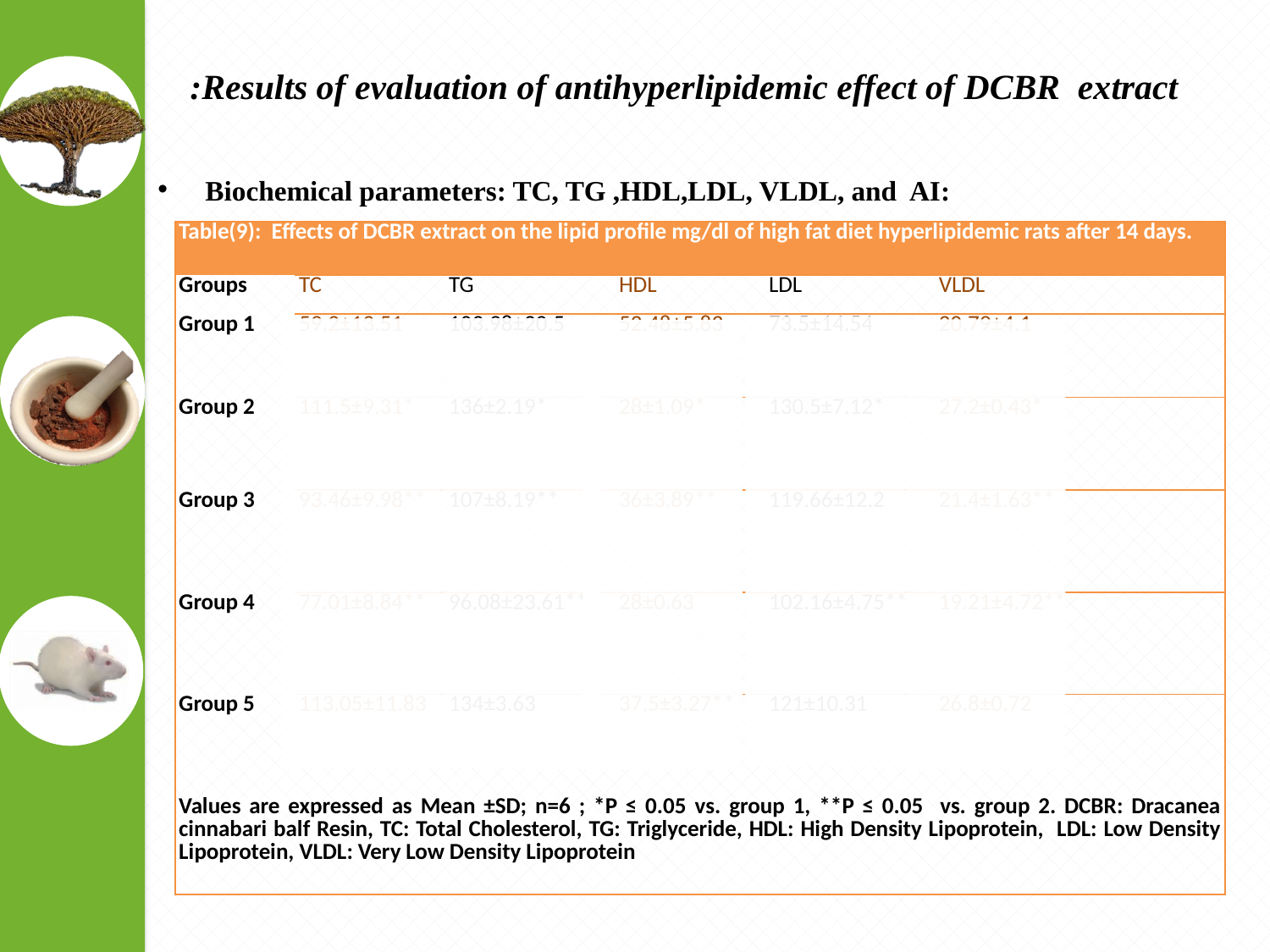

# Results of evaluation of antihyperlipidemic effect of DCBR  extract:
Biochemical parameters: TC, TG ,HDL,LDL, VLDL, and  AI:

| Table(9): Effects of DCBR extract on the lipid profile mg/dl of high fat diet hyperlipidemic rats after 14 days. |  |  |  |  |  |  |
| --- | --- | --- | --- | --- | --- | --- |
| Groups | TC | TG | HDL | LDL | VLDL |  |
| Group 1 | 59.2±13.51 | 103.98±20.5 | 52.48±5.83 | 73.5±14.54 | 20.79±4.1 |  |
| Group 2 | 111.5±9.31\* | 136±2.19\* | 28±1.09\* | 130.5±7.12\* | 27.2±0.43\* |  |
| Group 3 | 93.46±9.98\*\* | 107±8.19\*\* | 36±3.89\*\* | 119.66±12.2 | 21.4±1.63\*\* |  |
| Group 4 | 77.01±8.84\*\* | 96.08±23.61\*\* | 28±0.63 | 102.16±4.75\*\* | 19.21±4.72\*\* |  |
| Group 5 | 113.05±11.83 | 134±3.63 | 37.5±3.27\*\* | 121±10.31 | 26.8±0.72 |  |
| Values are expressed as Mean ±SD; n=6 ; \*P ≤ 0.05 vs. group 1, \*\*P ≤ 0.05 vs. group 2. DCBR: Dracanea cinnabari balf Resin, TC: Total Cholesterol, TG: Triglyceride, HDL: High Density Lipoprotein, LDL: Low Density Lipoprotein, VLDL: Very Low Density Lipoprotein |  |  |  |  |  |  |